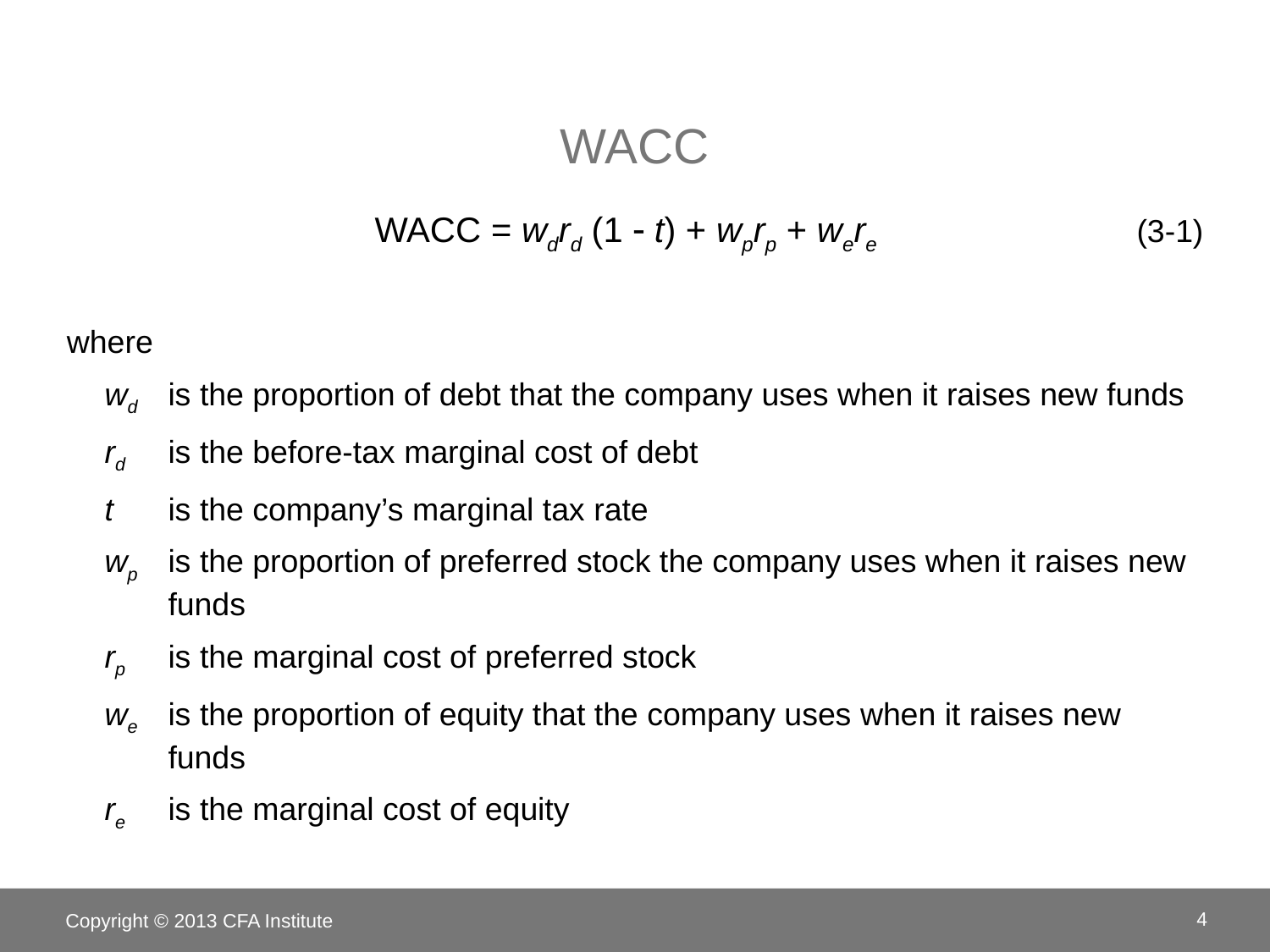

# WACC
WACC = wdrd (1 − t) + wprp + were			(3-1)

where
wd 	is the proportion of debt that the company uses when it raises new funds
rd 	is the before-tax marginal cost of debt
t 	is the company’s marginal tax rate
wp 	is the proportion of preferred stock the company uses when it raises new funds
rp 	is the marginal cost of preferred stock
we 	is the proportion of equity that the company uses when it raises new funds
re 	is the marginal cost of equity

Copyright © 2013 CFA Institute
4